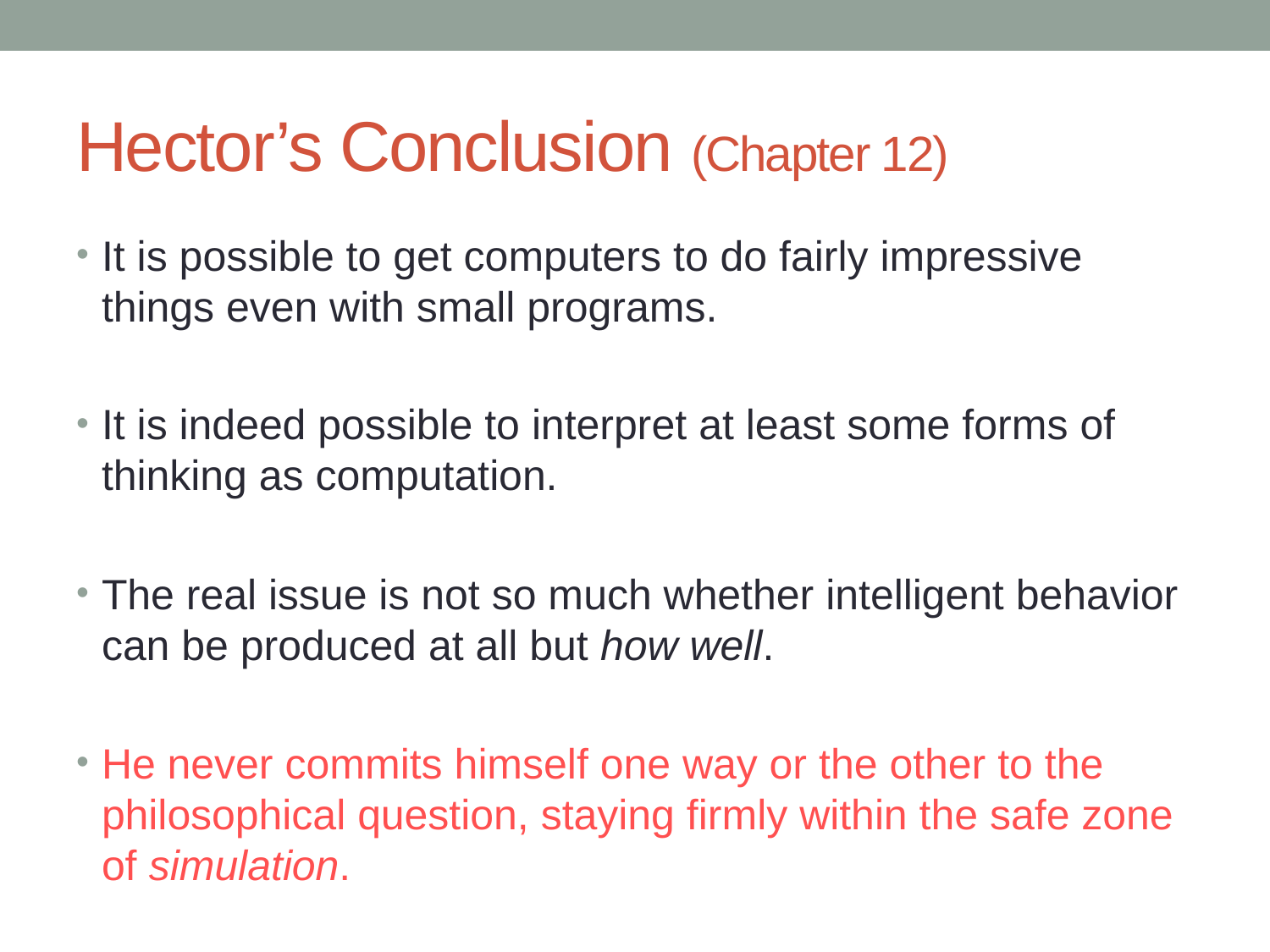

# Hector’s Conclusion (Chapter 12)
It is possible to get computers to do fairly impressive things even with small programs.

It is indeed possible to interpret at least some forms of thinking as computation.

The real issue is not so much whether intelligent behavior can be produced at all but how well.

He never commits himself one way or the other to the philosophical question, staying firmly within the safe zone of simulation.